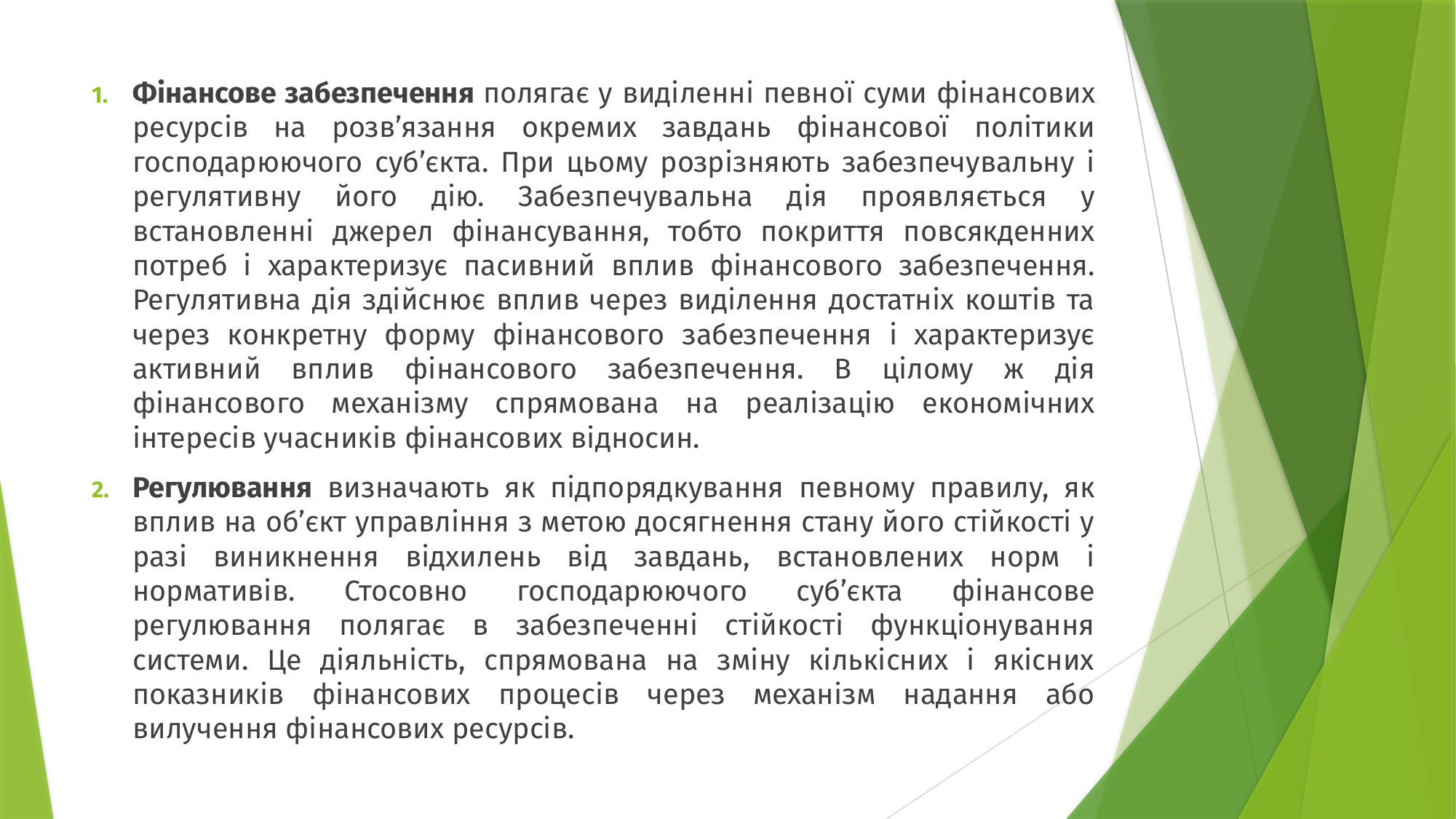

Фінансове забезпечення полягає у виділенні певної суми фінансових ресурсів на розв’язання окремих завдань фінансової політики господарюючого суб’єкта. При цьому розрізняють забезпечувальну і регулятивну його дію. Забезпечувальна дія проявляється у встановленні джерел фінансування, тобто покриття повсякденних потреб і характеризує пасивний вплив фінансового забезпечення. Регулятивна дія здійснює вплив через виділення достатніх коштів та через конкретну форму фінансового забезпечення і характеризує активний вплив фінансового забезпечення. В цілому ж дія фінансового механізму спрямована на реалізацію економічних інтересів учасників фінансових відносин.
Регулювання визначають як підпорядкування певному правилу, як вплив на об’єкт управління з метою досягнення стану його стійкості у разі виникнення відхилень від завдань, встановлених норм і нормативів. Стосовно господарюючого суб’єкта фінансове регулювання полягає в забезпеченні стійкості функціонування системи. Це діяльність, спрямована на зміну кількісних і якісних показників фінансових процесів через механізм надання або вилучення фінансових ресурсів.